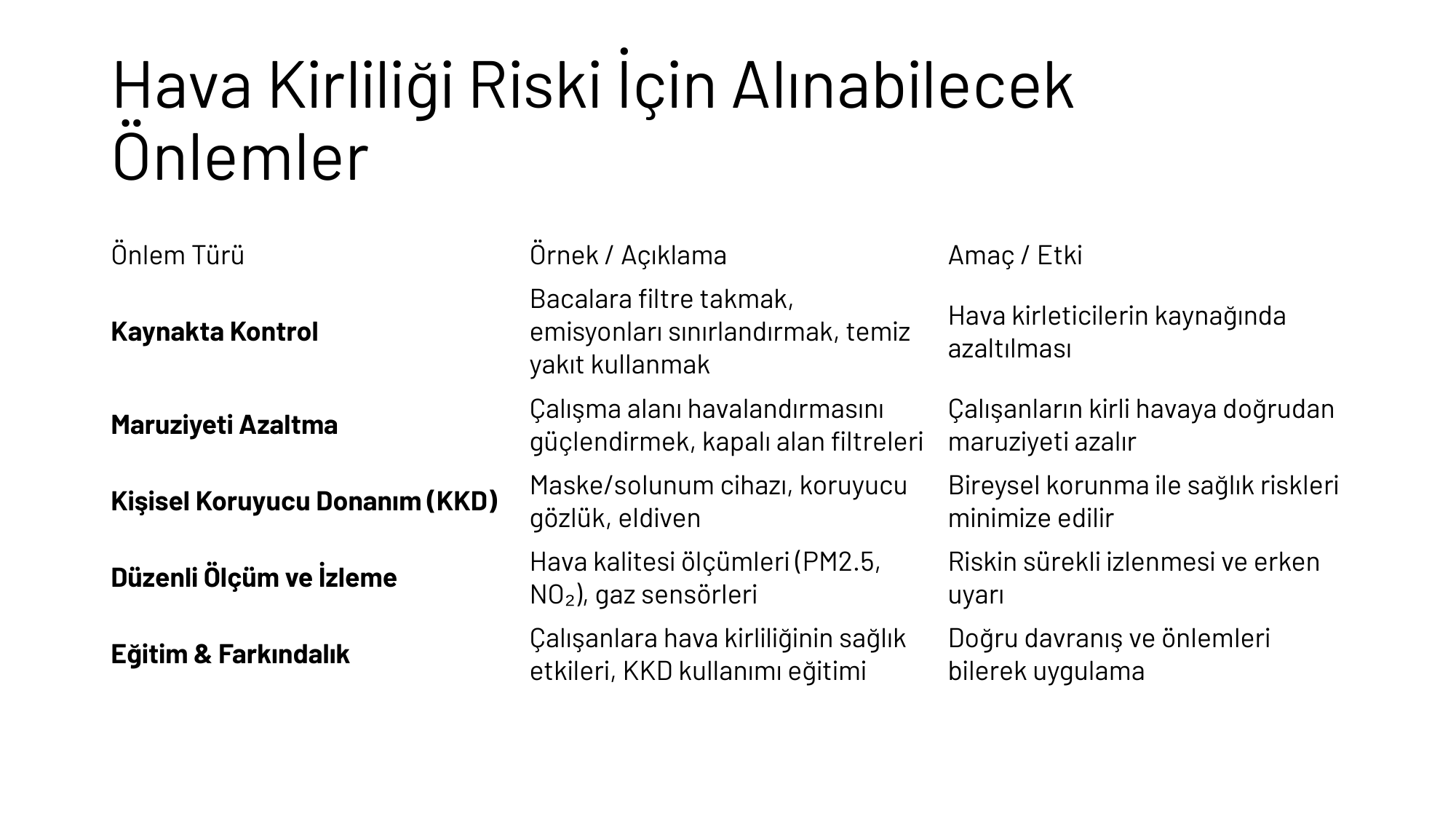

# Hava Kirliliği Riski İçin Alınabilecek Önlemler
| Önlem Türü | Örnek / Açıklama | Amaç / Etki |
| --- | --- | --- |
| Kaynakta Kontrol | Bacalara filtre takmak, emisyonları sınırlandırmak, temiz yakıt kullanmak | Hava kirleticilerin kaynağında azaltılması |
| Maruziyeti Azaltma | Çalışma alanı havalandırmasını güçlendirmek, kapalı alan filtreleri | Çalışanların kirli havaya doğrudan maruziyeti azalır |
| Kişisel Koruyucu Donanım (KKD) | Maske/solunum cihazı, koruyucu gözlük, eldiven | Bireysel korunma ile sağlık riskleri minimize edilir |
| Düzenli Ölçüm ve İzleme | Hava kalitesi ölçümleri (PM2.5, NO₂), gaz sensörleri | Riskin sürekli izlenmesi ve erken uyarı |
| Eğitim & Farkındalık | Çalışanlara hava kirliliğinin sağlık etkileri, KKD kullanımı eğitimi | Doğru davranış ve önlemleri bilerek uygulama |